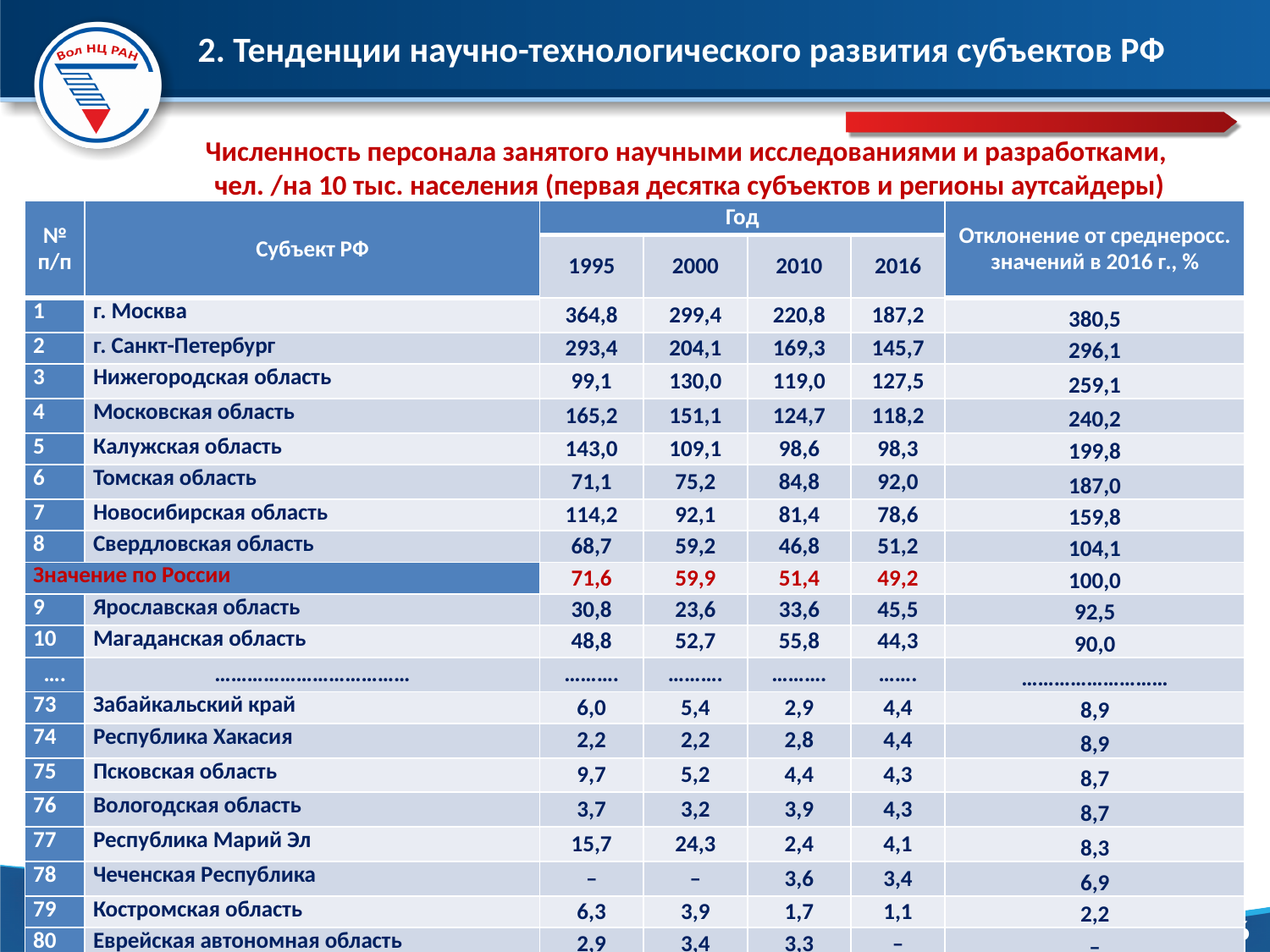

# 2. Тенденции научно-технологического развития субъектов РФ
Численность персонала занятого научными исследованиями и разработками,
чел. /на 10 тыс. населения (первая десятка субъектов и регионы аутсайдеры)
| № п/п | Субъект РФ | Год |  |  |  | Отклонение от среднеросс. значений в 2016 г., % |
| --- | --- | --- | --- | --- | --- | --- |
|  |  | 1995 | 2000 | 2010 | 2016 |  |
| 1 | г. Москва | 364,8 | 299,4 | 220,8 | 187,2 | 380,5 |
| 2 | г. Санкт-Петербург | 293,4 | 204,1 | 169,3 | 145,7 | 296,1 |
| 3 | Нижегородская область | 99,1 | 130,0 | 119,0 | 127,5 | 259,1 |
| 4 | Московская область | 165,2 | 151,1 | 124,7 | 118,2 | 240,2 |
| 5 | Калужская область | 143,0 | 109,1 | 98,6 | 98,3 | 199,8 |
| 6 | Томская область | 71,1 | 75,2 | 84,8 | 92,0 | 187,0 |
| 7 | Новосибирская область | 114,2 | 92,1 | 81,4 | 78,6 | 159,8 |
| 8 | Свердловская область | 68,7 | 59,2 | 46,8 | 51,2 | 104,1 |
| Значение по России |  | 71,6 | 59,9 | 51,4 | 49,2 | 100,0 |
| 9 | Ярославская область | 30,8 | 23,6 | 33,6 | 45,5 | 92,5 |
| 10 | Магаданская область | 48,8 | 52,7 | 55,8 | 44,3 | 90,0 |
| …. | ……………………………… | ………. | ………. | ………. | ……. | ……………………… |
| 73 | Забайкальский край | 6,0 | 5,4 | 2,9 | 4,4 | 8,9 |
| 74 | Республика Хакасия | 2,2 | 2,2 | 2,8 | 4,4 | 8,9 |
| 75 | Псковская область | 9,7 | 5,2 | 4,4 | 4,3 | 8,7 |
| 76 | Вологодская область | 3,7 | 3,2 | 3,9 | 4,3 | 8,7 |
| 77 | Республика Марий Эл | 15,7 | 24,3 | 2,4 | 4,1 | 8,3 |
| 78 | Чеченская Республика | – | – | 3,6 | 3,4 | 6,9 |
| 79 | Костромская область | 6,3 | 3,9 | 1,7 | 1,1 | 2,2 |
| 80 | Еврейская автономная область | 2,9 | 3,4 | 3,3 | – | – |
6